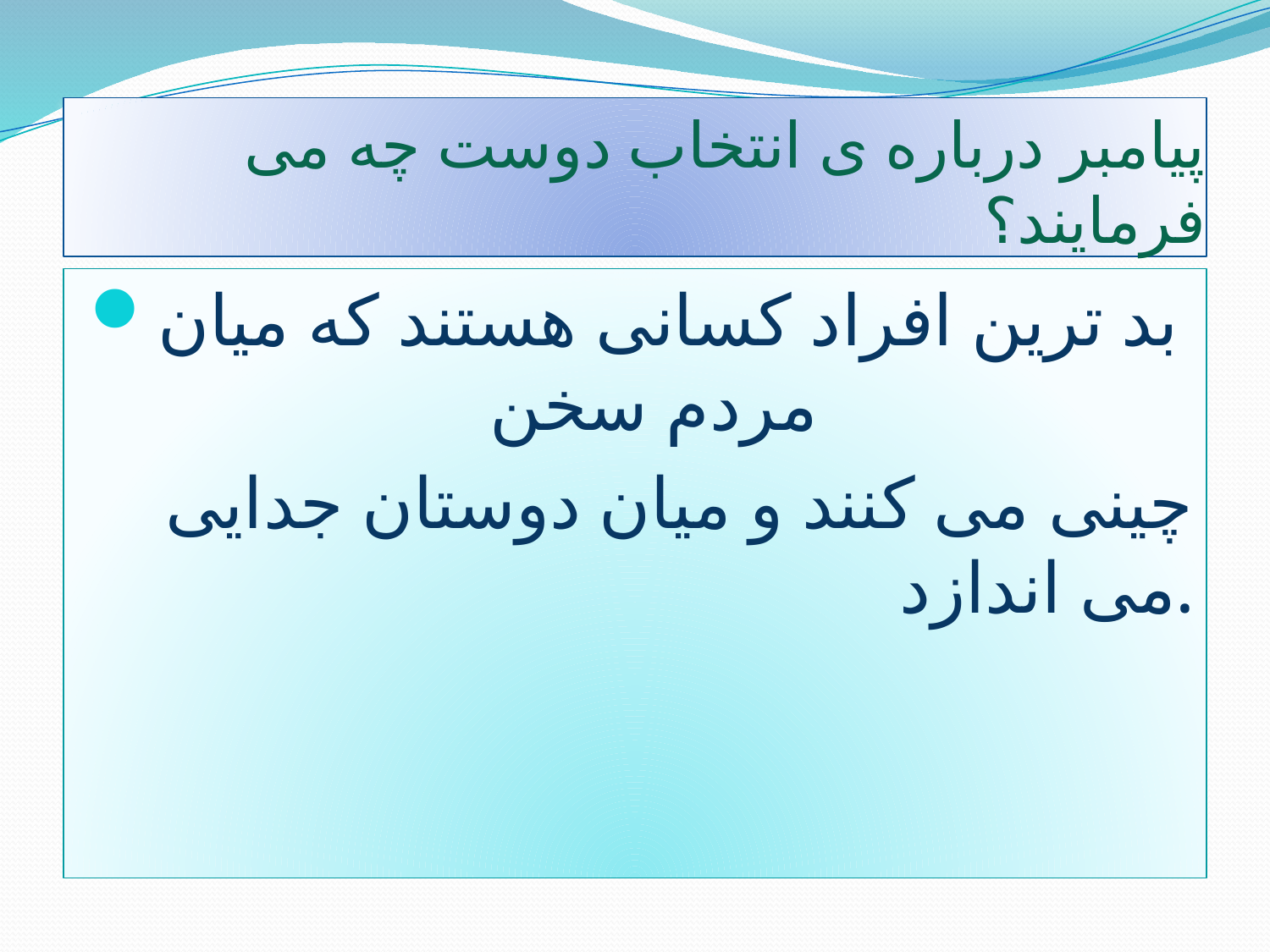

# پیامبر درباره ی انتخاب دوست چه می فرمایند؟
بد ترین افراد کسانی هستند که میان مردم سخن
چینی می کنند و میان دوستان جدایی می اندازد.